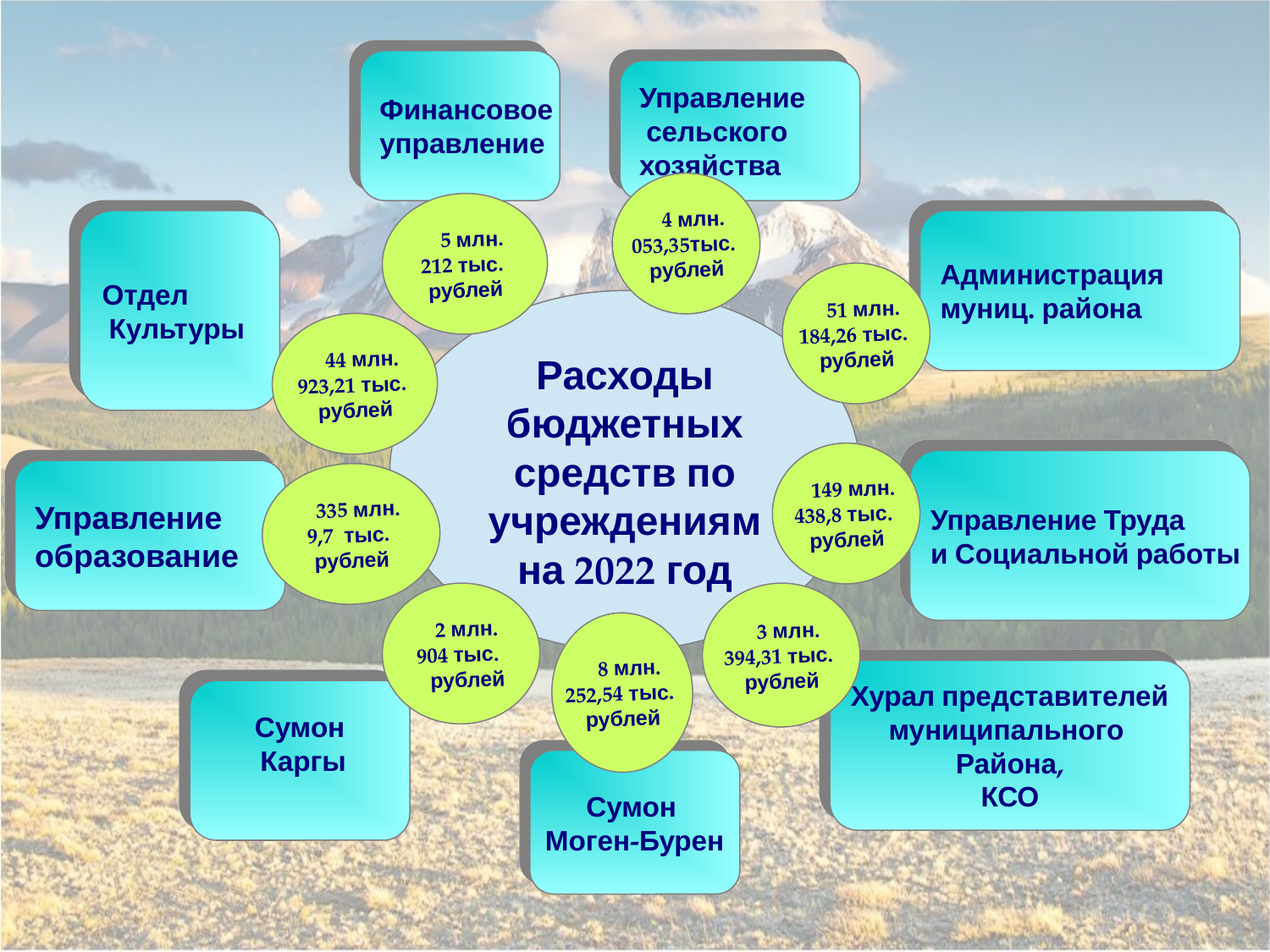

Финансовое
управление
Управление
 сельского
хозяйства
    4 млн.
053,35тыс.
рублей
    5 млн.
212 тыс.
рублей

Отдел
 Культуры

Администрация
муниц. района
    51 млн.
184,26 тыс.
рублей
Расходы бюджетных средств по учреждениям на 2022 год
    44 млн.
923,21 тыс.
рублей
    149 млн.
438,8 тыс.
рублей
Управление Труда
и Социальной работы

Управление
образование

    335 млн.
9,7  тыс.
рублей
    3 млн.
394,31 тыс.
рублей
    2 млн.
904 тыс.
рублей
    8 млн.
252,54 тыс.
рублей

Хурал представителей
муниципального
Района,
КСО

Сумон
 Каргы

Сумон
Моген-Бурен